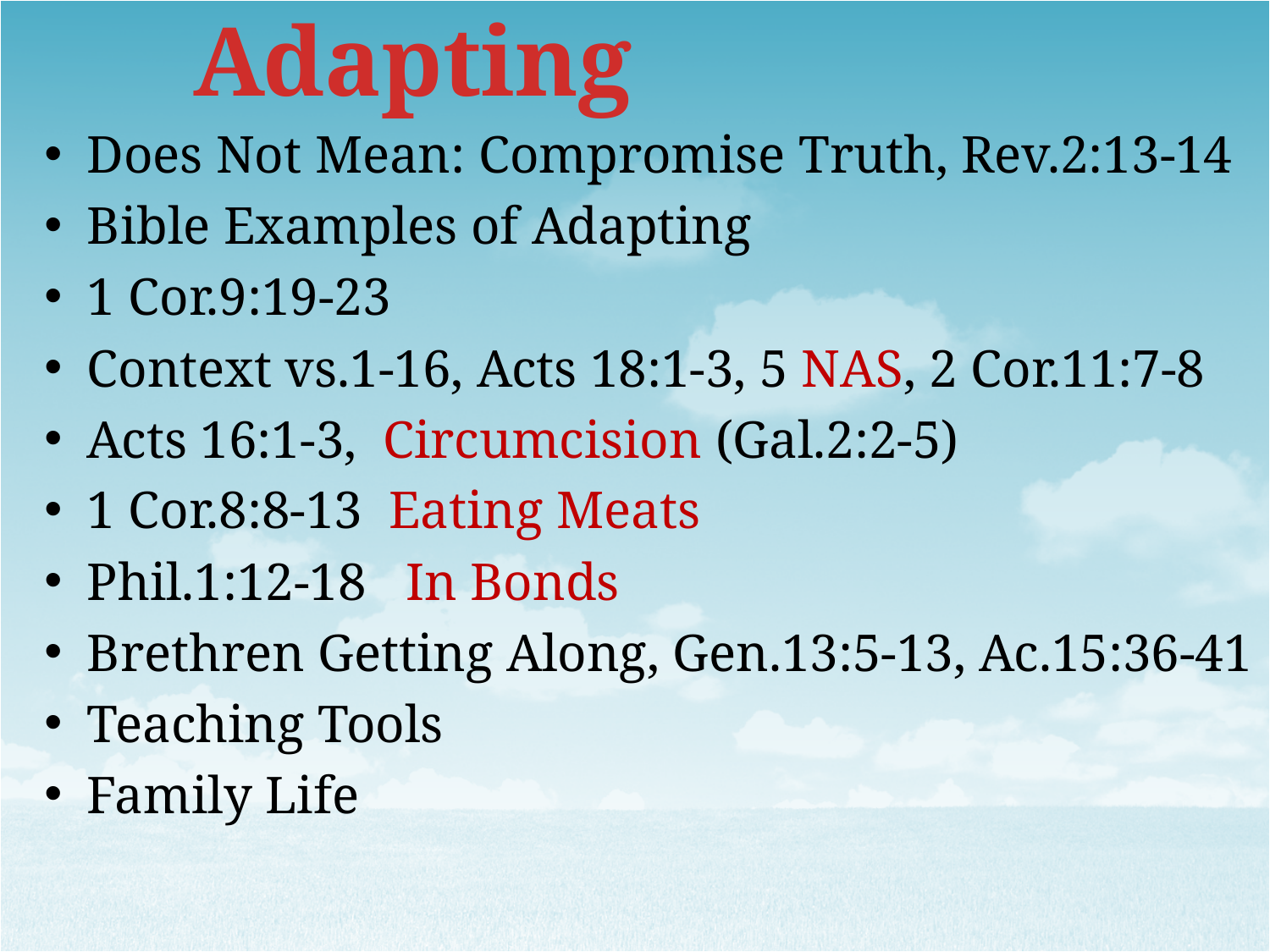

# Adapting
Does Not Mean: Compromise Truth, Rev.2:13-14
Bible Examples of Adapting
1 Cor.9:19-23
Context vs.1-16, Acts 18:1-3, 5 NAS, 2 Cor.11:7-8
Acts 16:1-3,  Circumcision (Gal.2:2-5)
1 Cor.8:8-13  Eating Meats
Phil.1:12-18   In Bonds
Brethren Getting Along, Gen.13:5-13, Ac.15:36-41
Teaching Tools
Family Life